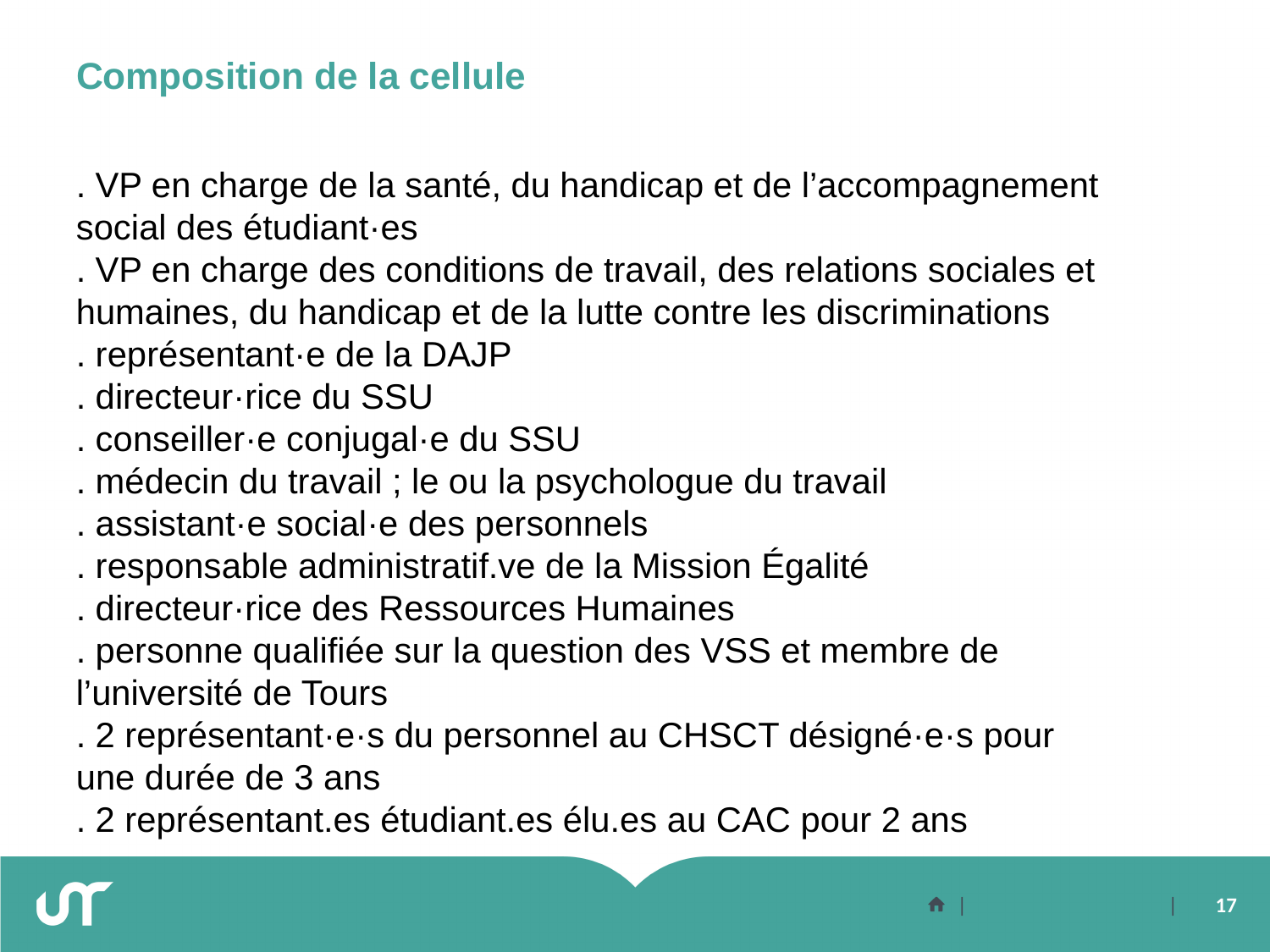

# Composition de la cellule
. VP en charge de la santé, du handicap et de l’accompagnement social des étudiant·es
. VP en charge des conditions de travail, des relations sociales et humaines, du handicap et de la lutte contre les discriminations
. représentant·e de la DAJP
. directeur·rice du SSU
. conseiller·e conjugal·e du SSU
. médecin du travail ; le ou la psychologue du travail
. assistant·e social·e des personnels
. responsable administratif.ve de la Mission Égalité
. directeur·rice des Ressources Humaines
. personne qualifiée sur la question des VSS et membre de l’université de Tours
. 2 représentant·e·s du personnel au CHSCT désigné·e·s pour une durée de 3 ans
. 2 représentant.es étudiant.es élu.es au CAC pour 2 ans